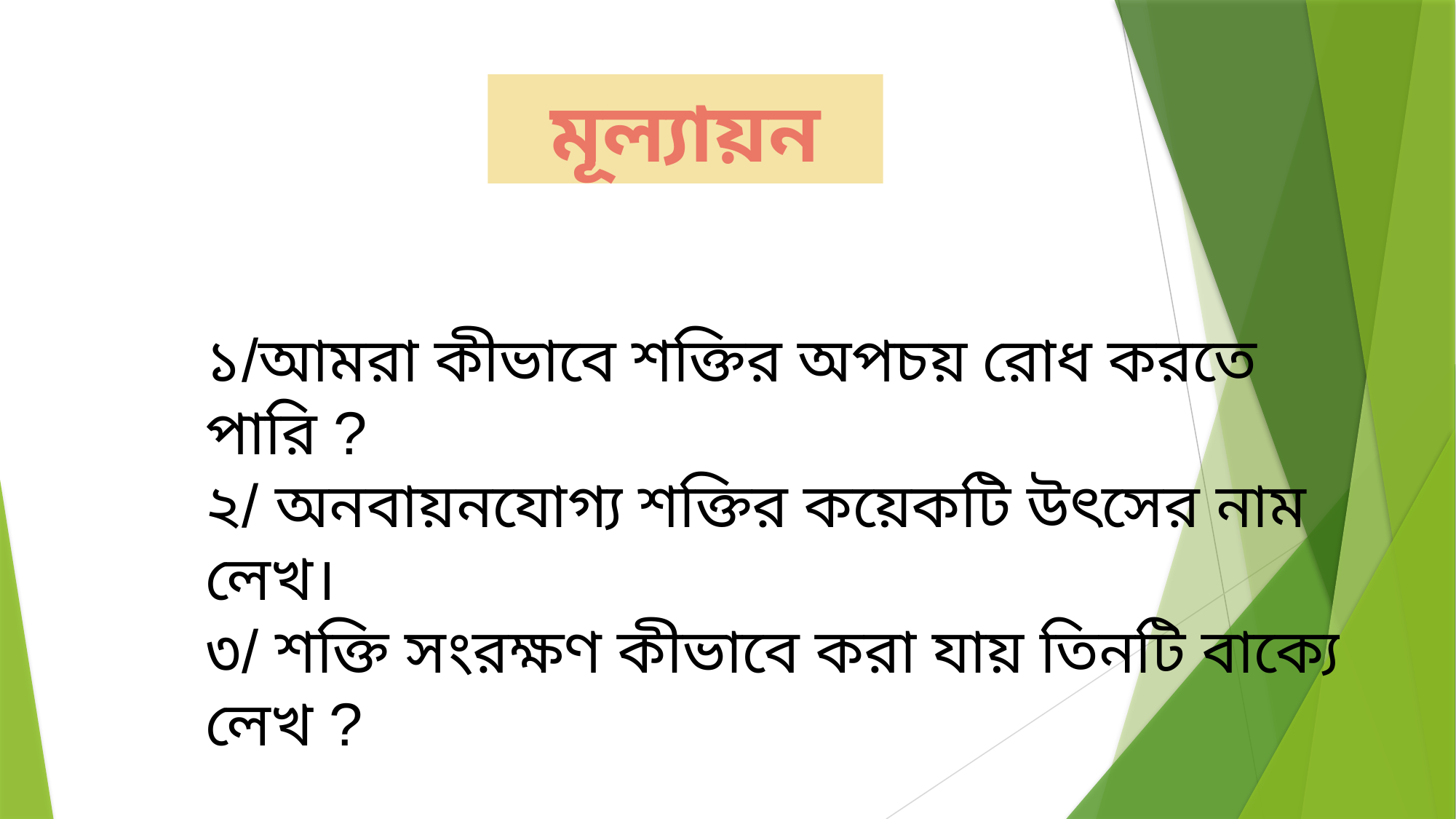

মূল্যায়ন
১/আমরা কীভাবে শক্তির অপচয় রোধ করতে পারি ?
২/ অনবায়নযোগ্য শক্তির কয়েকটি উৎসের নাম লেখ।
৩/ শক্তি সংরক্ষণ কীভাবে করা যায় তিনটি বাক্যে লেখ ?